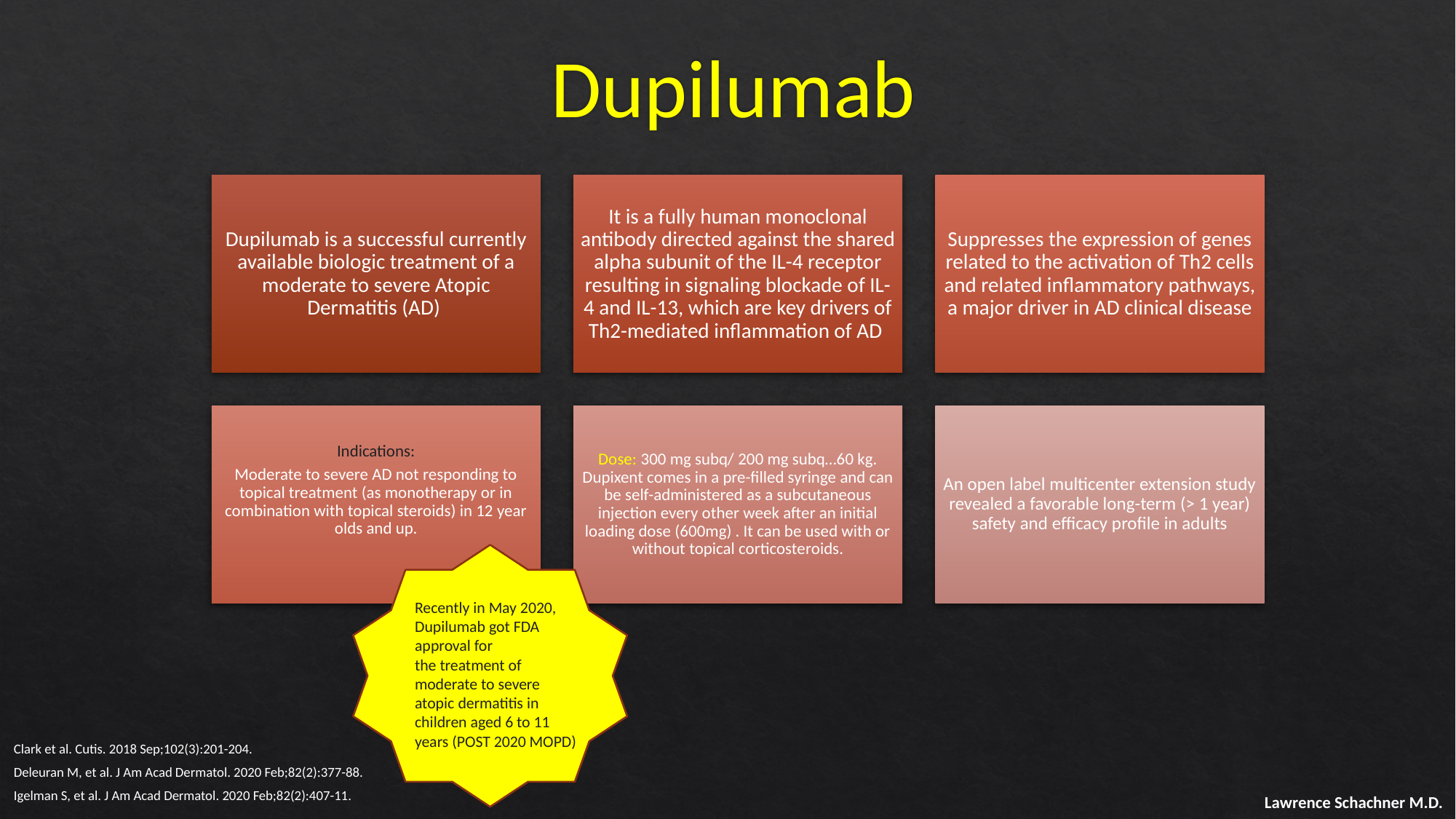

Dupilumab
Dupilumab is a successful currently available biologic treatment of a moderate to severe Atopic Dermatitis (AD)
It is a fully human monoclonal antibody directed against the shared alpha subunit of the IL-4 receptor resulting in signaling blockade of IL-4 and IL-13, which are key drivers of Th2-mediated inflammation of AD
Suppresses the expression of genes related to the activation of Th2 cells and related inflammatory pathways, a major driver in AD clinical disease
Indications:
Moderate to severe AD not responding to topical treatment (as monotherapy or in combination with topical steroids) in 12 year olds and up.

Dose: 300 mg subq/ 200 mg subq…60 kg. Dupixent comes in a pre-filled syringe and can be self-administered as a subcutaneous injection every other week after an initial loading dose (600mg) . It can be used with or without topical corticosteroids.
An open label multicenter extension study revealed a favorable long-term (> 1 year) safety and efficacy profile in adults

Recently in May 2020, Dupilumab got FDA approval for the treatment of moderate to severe atopic dermatitis in children aged 6 to 11 years (POST 2020 MOPD)
 Clark et al. Cutis. 2018 Sep;102(3):201-204.
 Deleuran M, et al. J Am Acad Dermatol. 2020 Feb;82(2):377-88.
 Igelman S, et al. J Am Acad Dermatol. 2020 Feb;82(2):407-11.

Lawrence Schachner M.D.